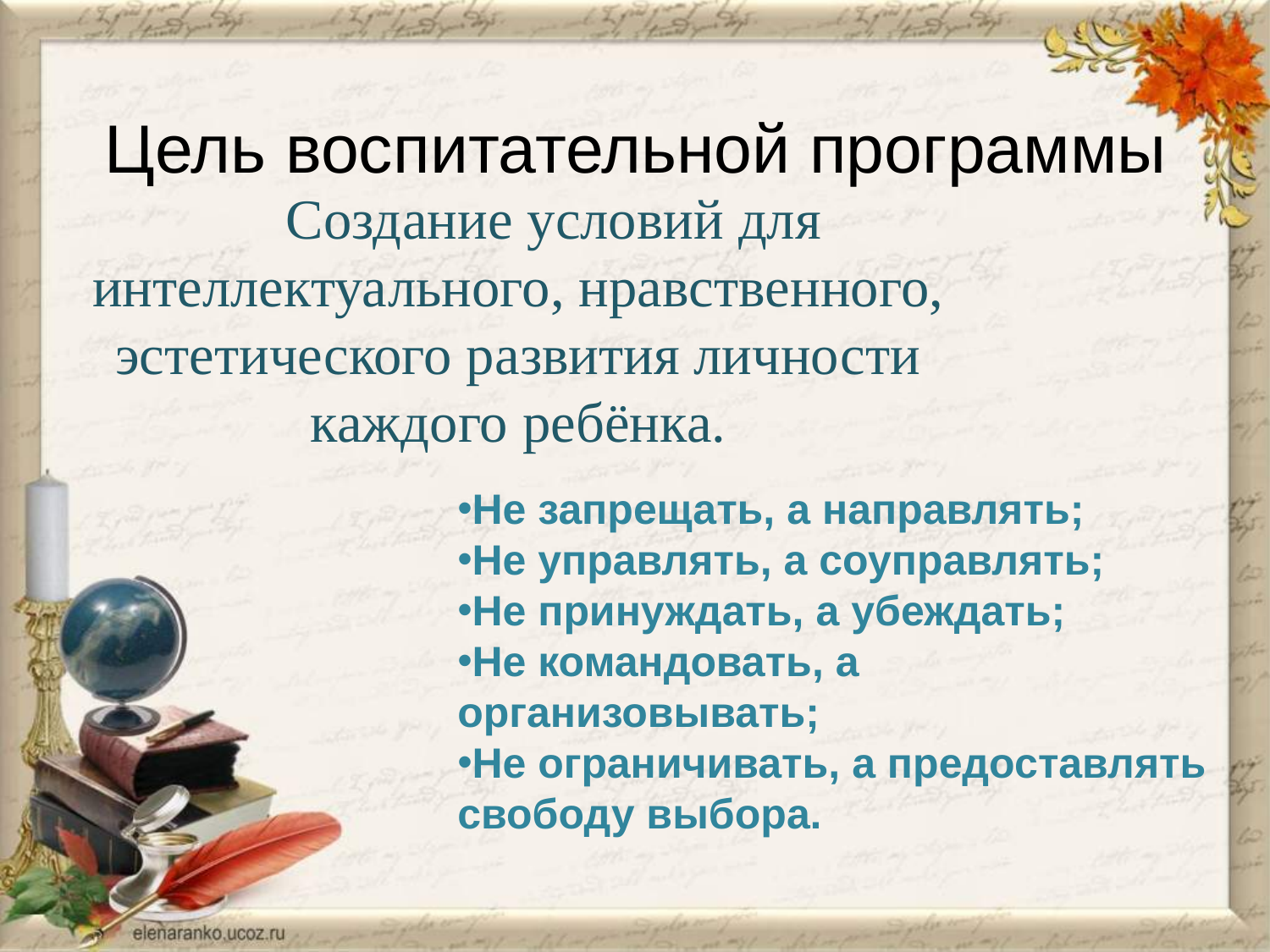

# Цель воспитательной программы
     Создание условий для интеллектуального, нравственного, эстетического развития личности каждого ребёнка.
Не запрещать, а направлять;
Не управлять, а соуправлять;
Не принуждать, а убеждать;
Не командовать, а организовывать;
Не ограничивать, а предоставлять свободу выбора.